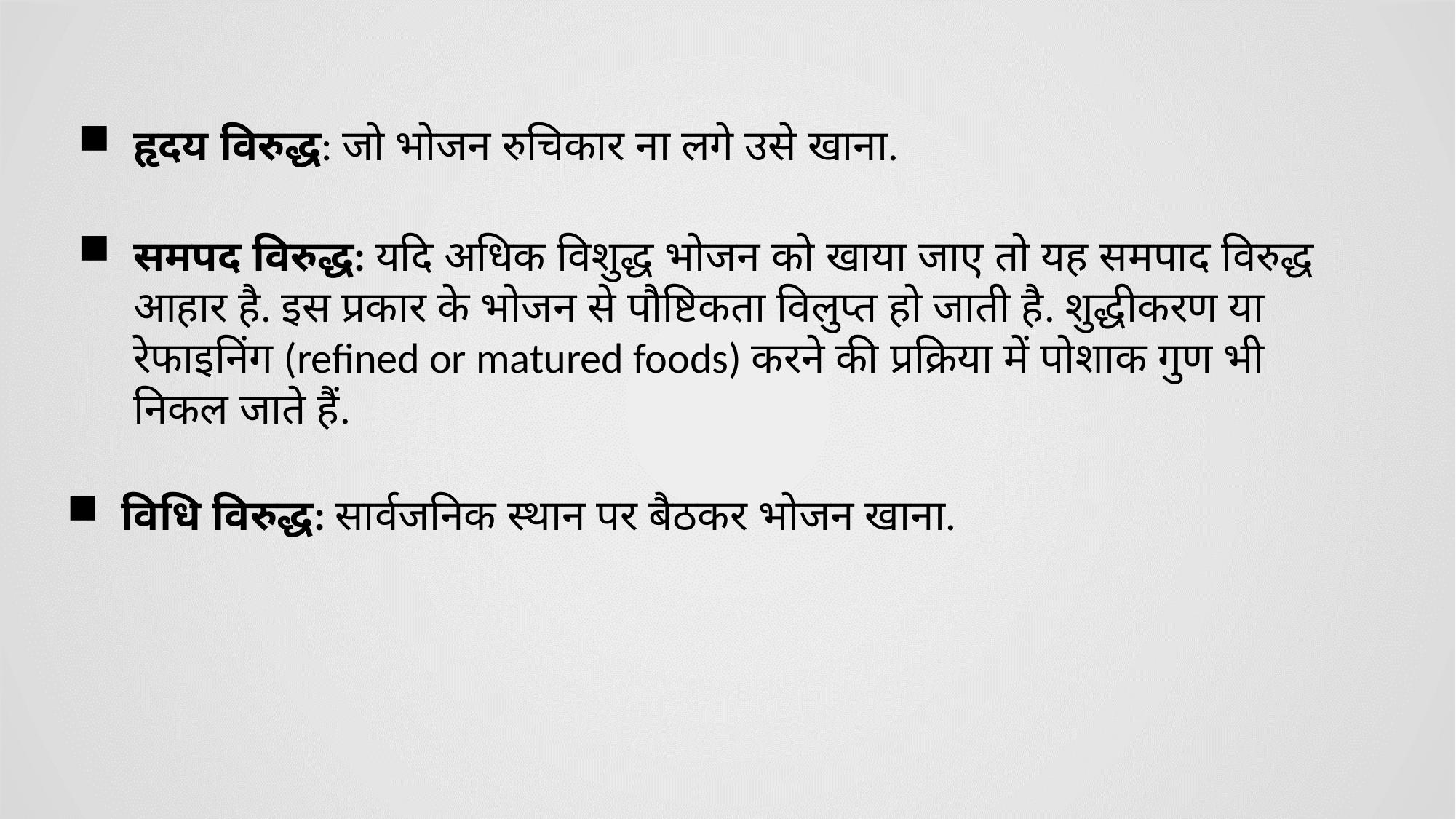

हृदय विरुद्ध: जो भोजन रुचिकार ना लगे उसे खाना.
समपद विरुद्ध: यदि अधिक विशुद्ध भोजन को खाया जाए तो यह समपाद विरुद्ध आहार है. इस प्रकार के भोजन से पौष्टिकता विलुप्त हो जाती है. शुद्धीकरण या रेफाइनिंग (refined or matured foods) करने की प्रक्रिया में पोशाक गुण भी निकल जाते हैं.
विधि विरुद्ध: सार्वजनिक स्थान पर बैठकर भोजन खाना.